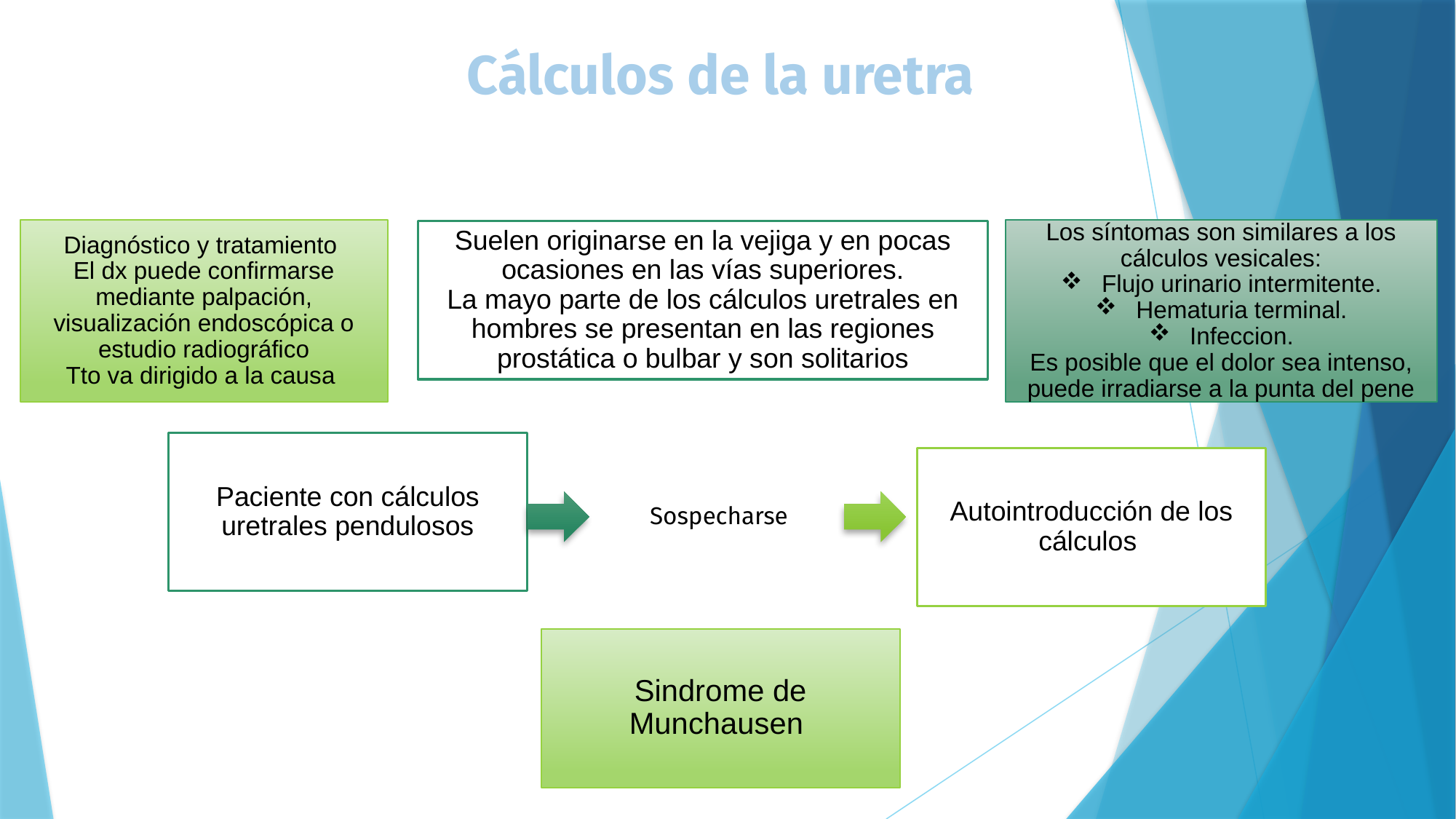

# Cálculos de la uretra
Diagnóstico y tratamiento
El dx puede confirmarse mediante palpación, visualización endoscópica o estudio radiográfico
Tto va dirigido a la causa
Los síntomas son similares a los cálculos vesicales:
Flujo urinario intermitente.
Hematuria terminal.
Infeccion.
Es posible que el dolor sea intenso, puede irradiarse a la punta del pene
Suelen originarse en la vejiga y en pocas ocasiones en las vías superiores.
La mayo parte de los cálculos uretrales en hombres se presentan en las regiones prostática o bulbar y son solitarios
Paciente con cálculos uretrales pendulosos
Sospecharse
Autointroducción de los cálculos

Sindrome de Munchausen